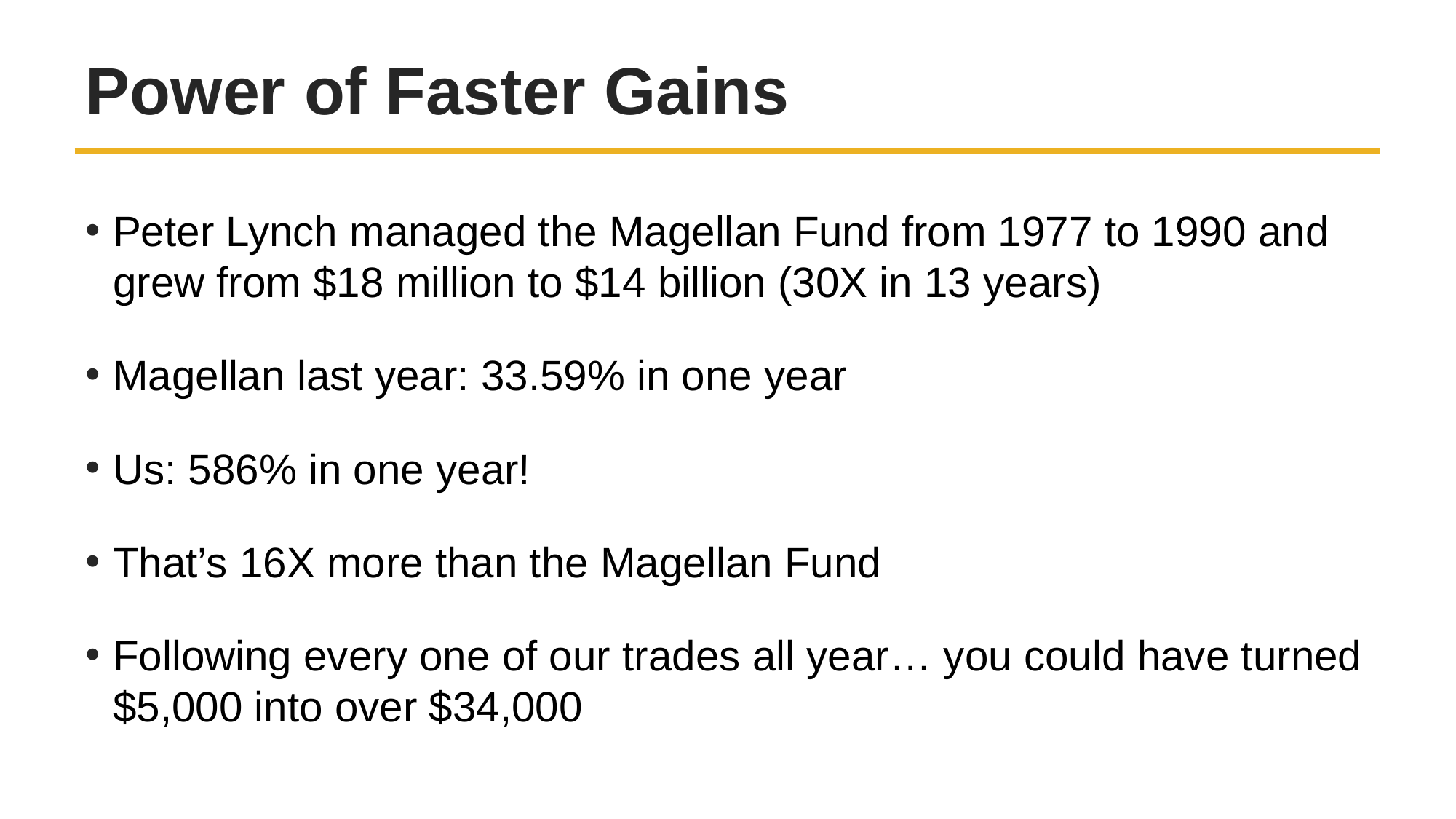

# Power of Faster Gains

Peter Lynch managed the Magellan Fund from 1977 to 1990 and grew from $18 million to $14 billion (30X in 13 years)
Magellan last year: 33.59% in one year
Us: 586% in one year!
That’s 16X more than the Magellan Fund
Following every one of our trades all year… you could have turned $5,000 into over $34,000